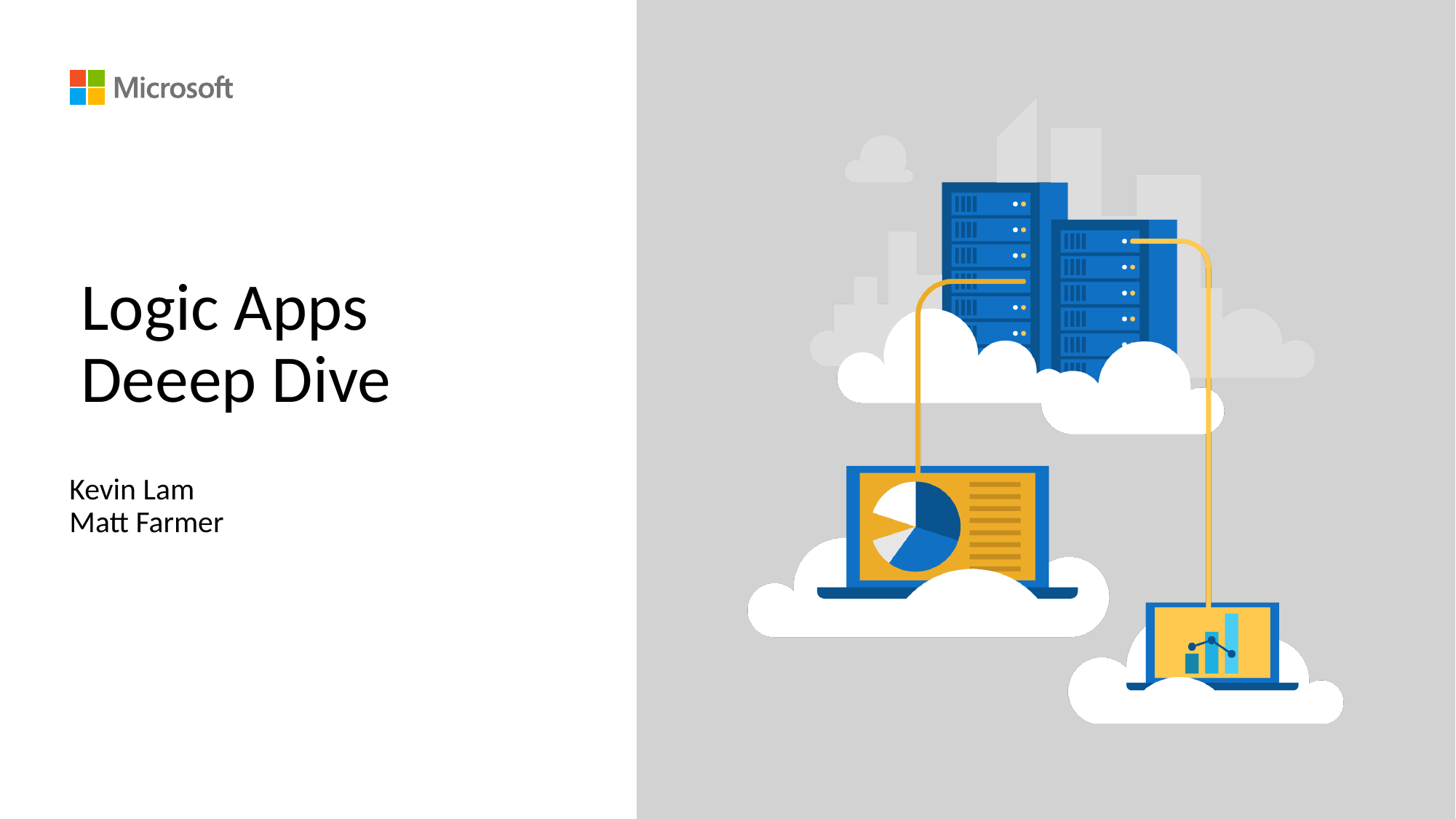

# Logic Apps Deeep Dive
Kevin Lam
Matt Farmer